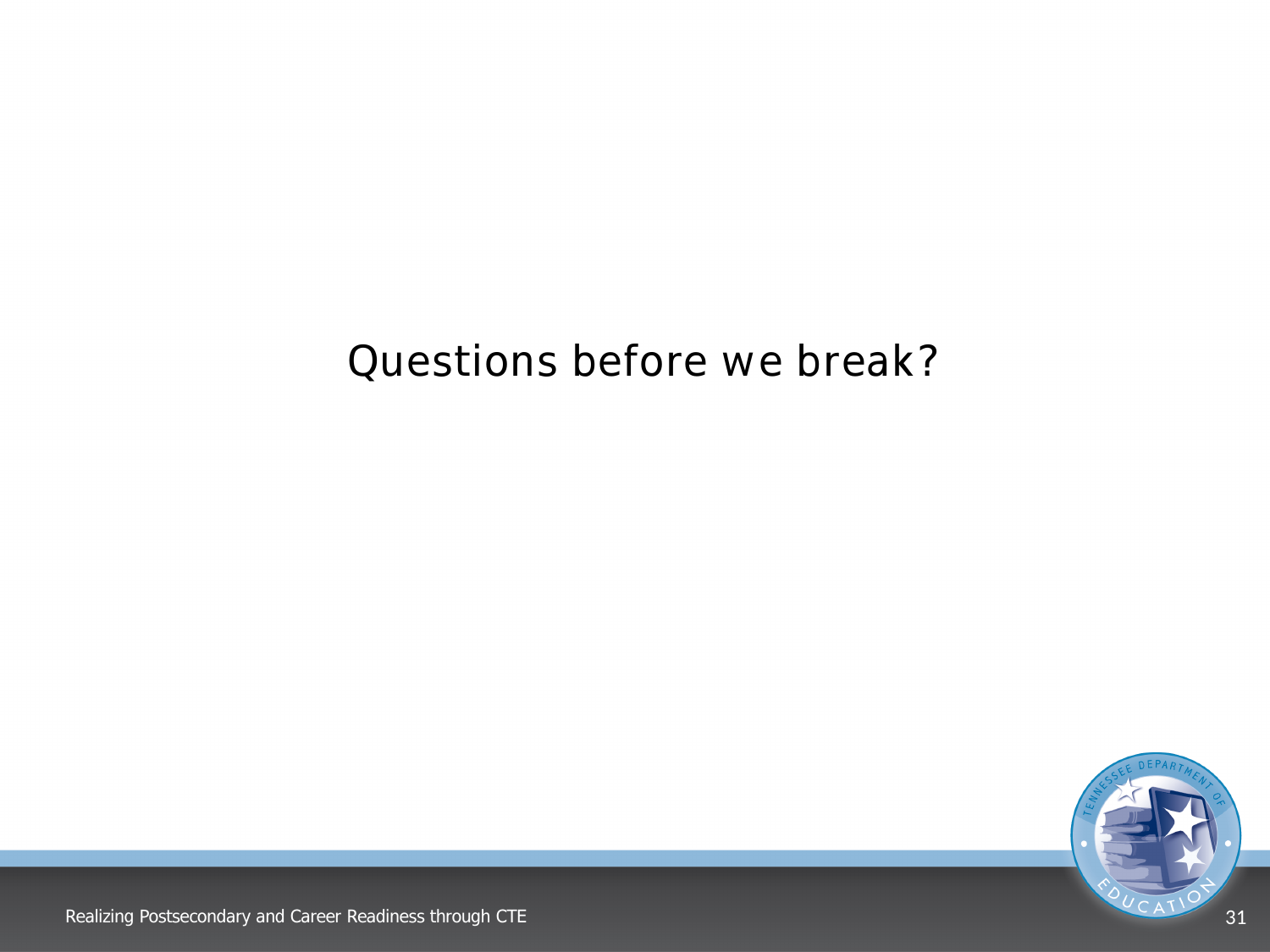

# Questions before we break?
Realizing Postsecondary and Career Readiness through CTE
31